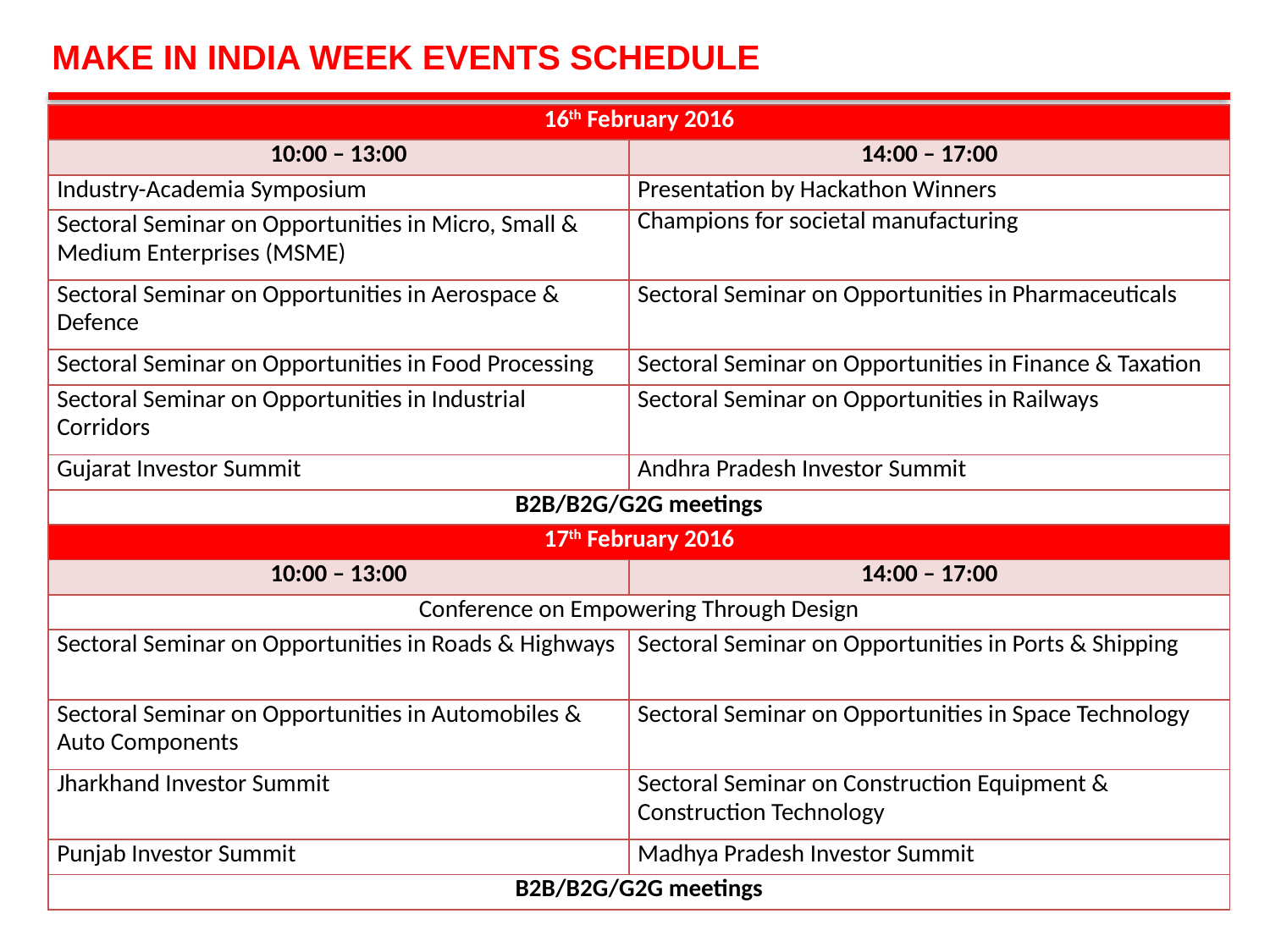

MAKE IN INDIA WEEK EVENTS SCHEDULE
| 16th February 2016 |  |
| --- | --- |
| 10:00 – 13:00 | 14:00 – 17:00 |
| Industry-Academia Symposium | Presentation by Hackathon Winners |
| Sectoral Seminar on Opportunities in Micro, Small & Medium Enterprises (MSME) | Champions for societal manufacturing |
| Sectoral Seminar on Opportunities in Aerospace & Defence | Sectoral Seminar on Opportunities in Pharmaceuticals |
| Sectoral Seminar on Opportunities in Food Processing | Sectoral Seminar on Opportunities in Finance & Taxation |
| Sectoral Seminar on Opportunities in Industrial Corridors | Sectoral Seminar on Opportunities in Railways |
| Gujarat Investor Summit | Andhra Pradesh Investor Summit |
| B2B/B2G/G2G meetings |  |
| 17th February 2016 |  |
| 10:00 – 13:00 | 14:00 – 17:00 |
| Conference on Empowering Through Design |  |
| Sectoral Seminar on Opportunities in Roads & Highways | Sectoral Seminar on Opportunities in Ports & Shipping |
| Sectoral Seminar on Opportunities in Automobiles & Auto Components | Sectoral Seminar on Opportunities in Space Technology |
| Jharkhand Investor Summit | Sectoral Seminar on Construction Equipment & Construction Technology |
| Punjab Investor Summit | Madhya Pradesh Investor Summit |
| B2B/B2G/G2G meetings |  |